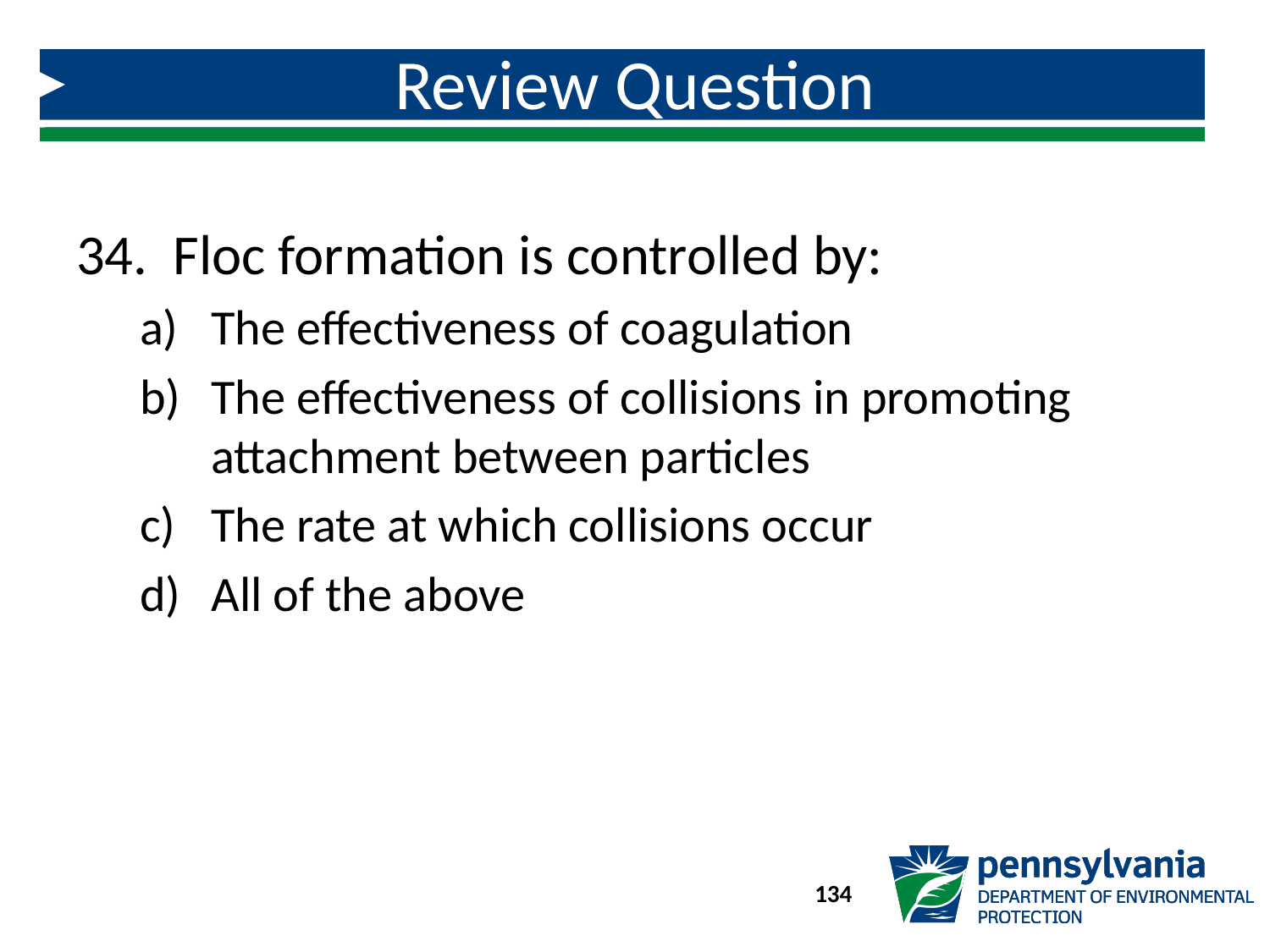

# Review Question
  Floc formation is controlled by:
The effectiveness of coagulation
The effectiveness of collisions in promoting attachment between particles
The rate at which collisions occur
All of the above

134